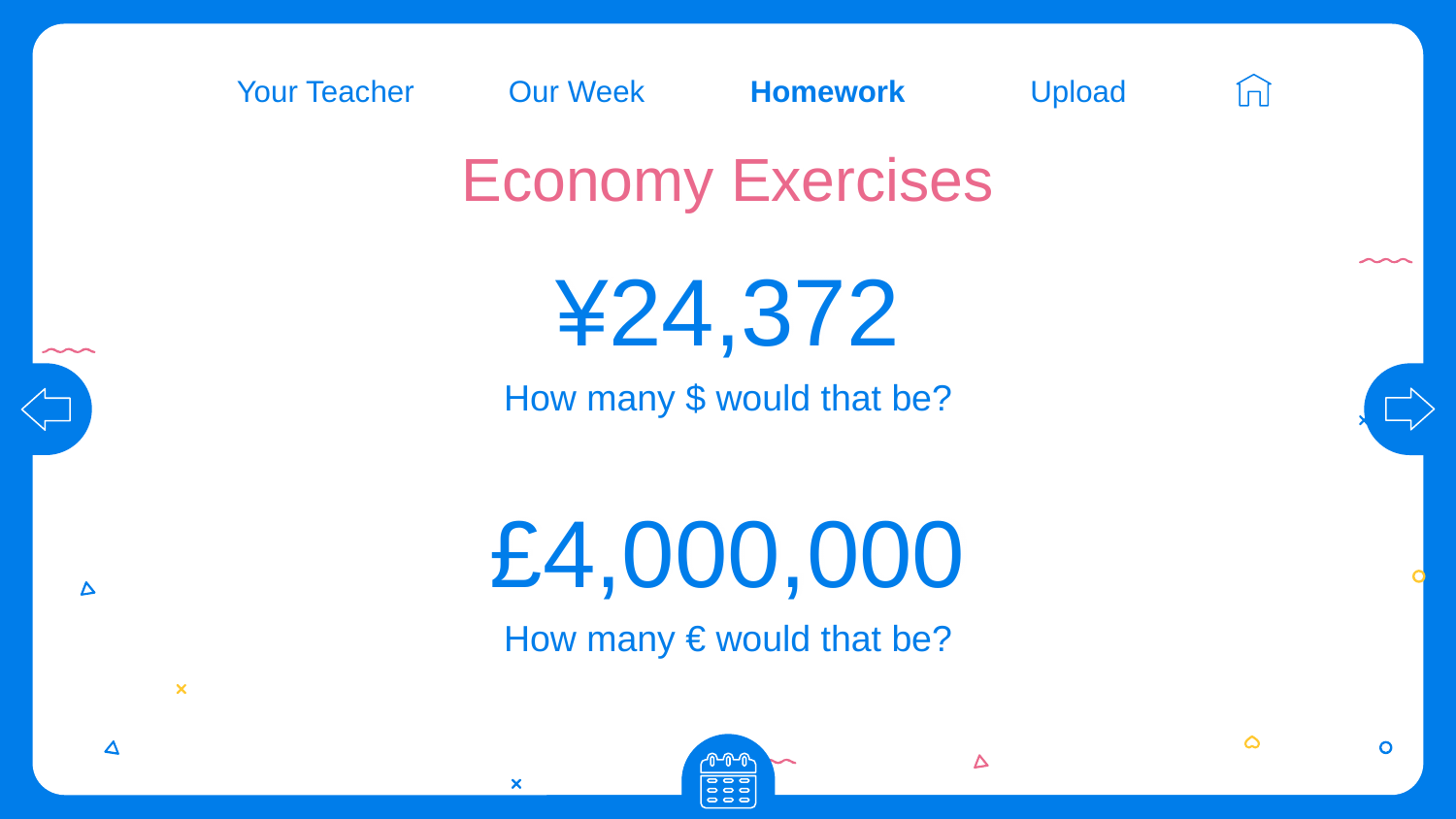

Our Week
Homework
Upload
Your Teacher

Economy Exercises
# ¥24,372

How many $ would that be?

£4,000,000
How many € would that be?